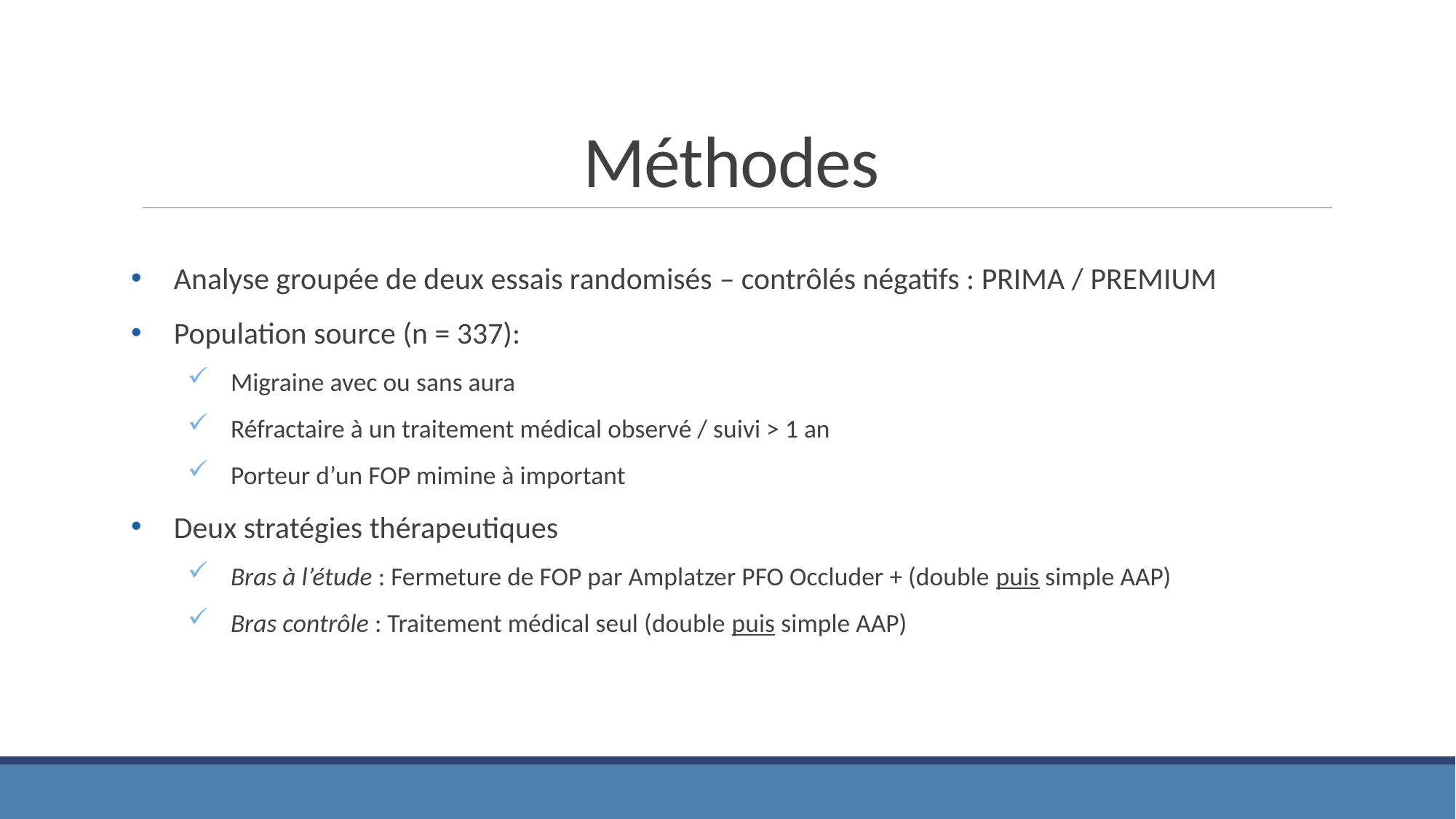

# Méthodes
Analyse groupée de deux essais randomisés – contrôlés négatifs : PRIMA / PREMIUM
Population source (n = 337):
Migraine avec ou sans aura
Réfractaire à un traitement médical observé / suivi > 1 an
Porteur d’un FOP mimine à important
Deux stratégies thérapeutiques
Bras à l’étude : Fermeture de FOP par Amplatzer PFO Occluder + (double puis simple AAP)
Bras contrôle : Traitement médical seul (double puis simple AAP)